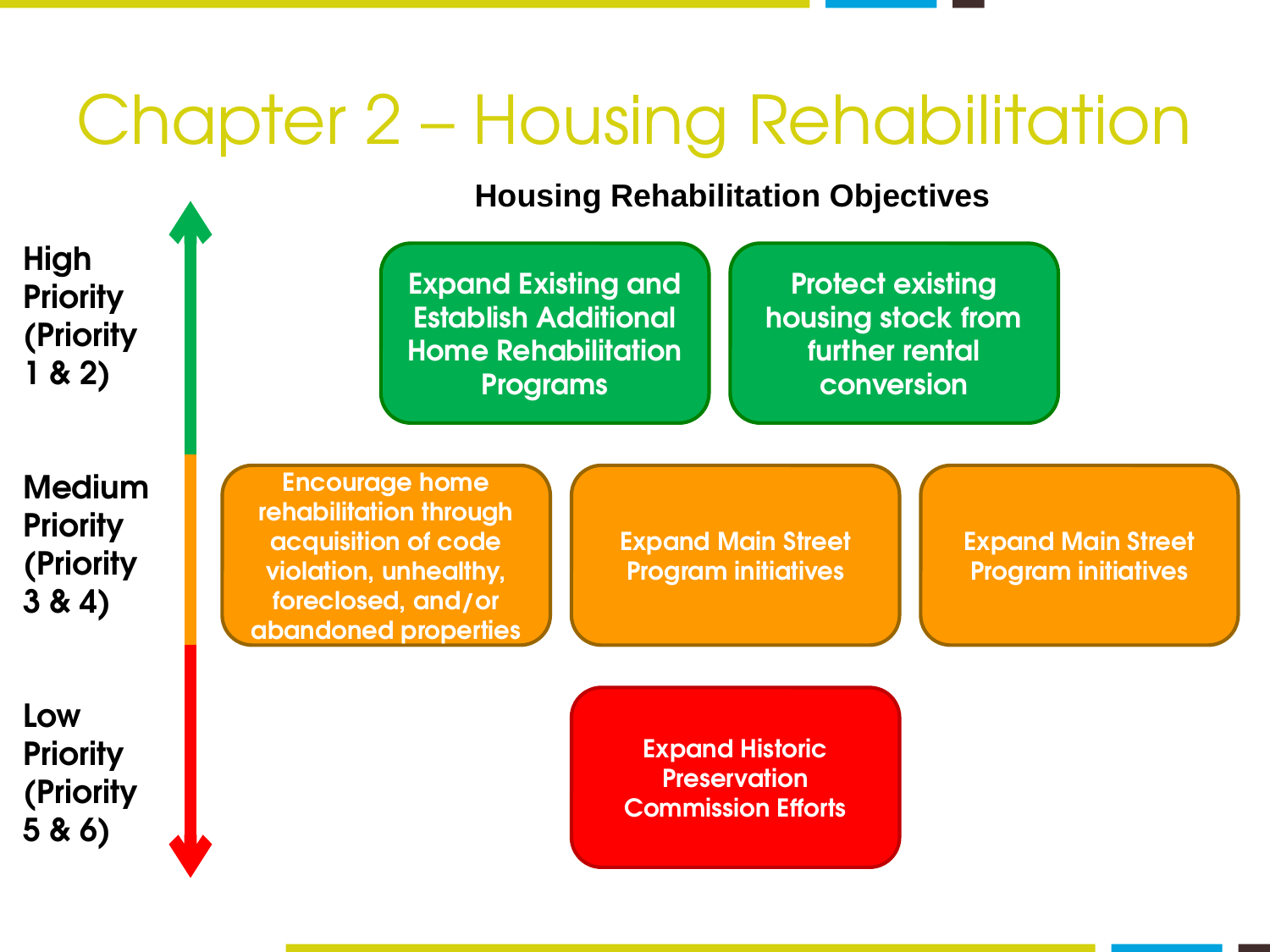

# Chapter 2 – Housing Rehabilitation
Housing Rehabilitation Objectives
High Priority (Priority 1 & 2)

Medium Priority (Priority 3 & 4)

Low Priority (Priority 5 & 6)
Expand Existing and Establish Additional Home Rehabilitation Programs
Protect existing housing stock from further rental conversion

Encourage home rehabilitation through acquisition of code violation, unhealthy, foreclosed, and/or abandoned properties
Expand Main Street Program initiatives
Expand Main Street Program initiatives
Expand Historic Preservation Commission Efforts